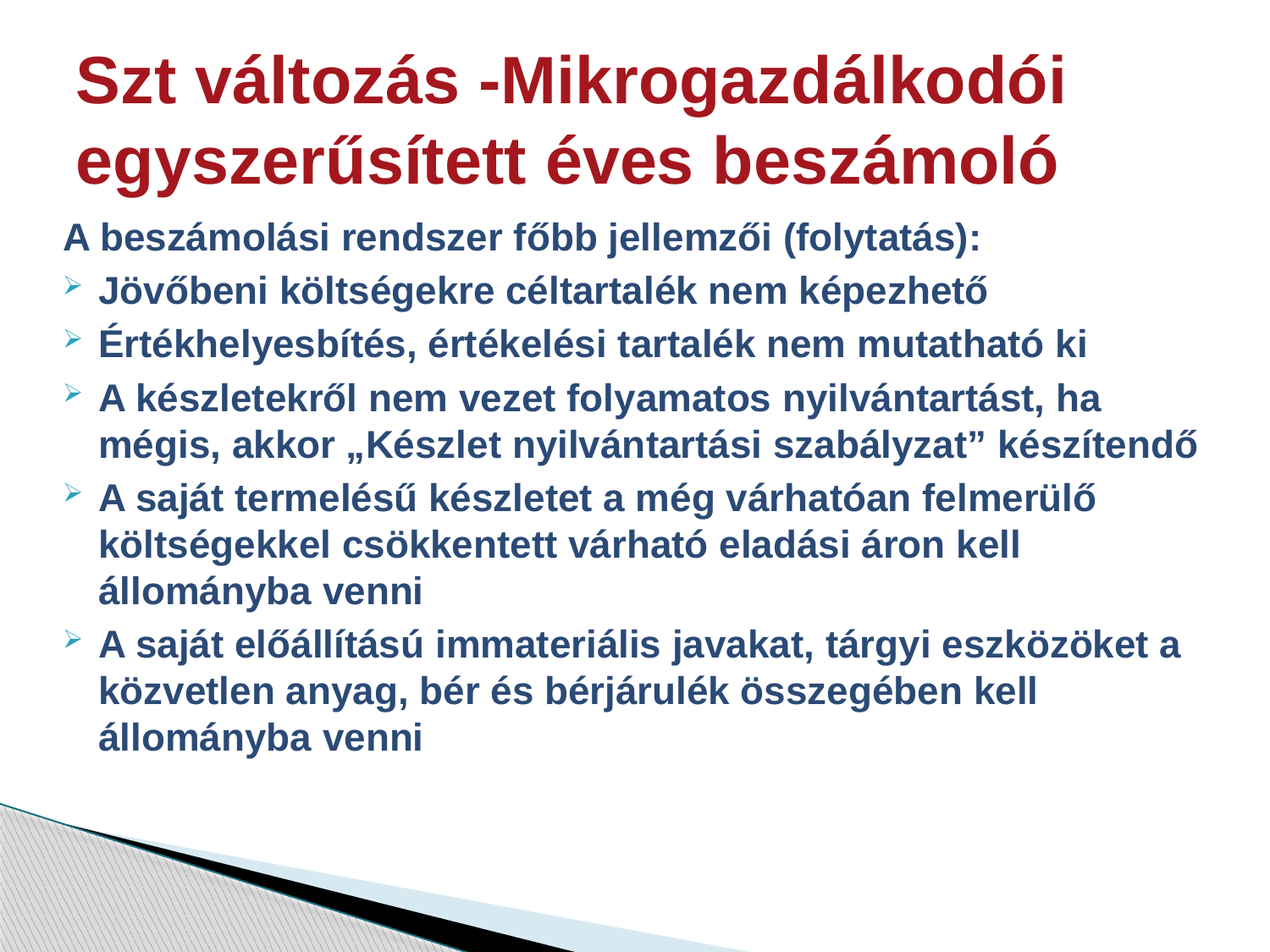

# Szt változás -Mikrogazdálkodói egyszerűsített éves beszámoló
A beszámolási rendszer főbb jellemzői (folytatás):
Jövőbeni költségekre céltartalék nem képezhető
Értékhelyesbítés, értékelési tartalék nem mutatható ki
A készletekről nem vezet folyamatos nyilvántartást, ha mégis, akkor „Készlet nyilvántartási szabályzat” készítendő
A saját termelésű készletet a még várhatóan felmerülő költségekkel csökkentett várható eladási áron kell állományba venni
A saját előállítású immateriális javakat, tárgyi eszközöket a közvetlen anyag, bér és bérjárulék összegében kell állományba venni